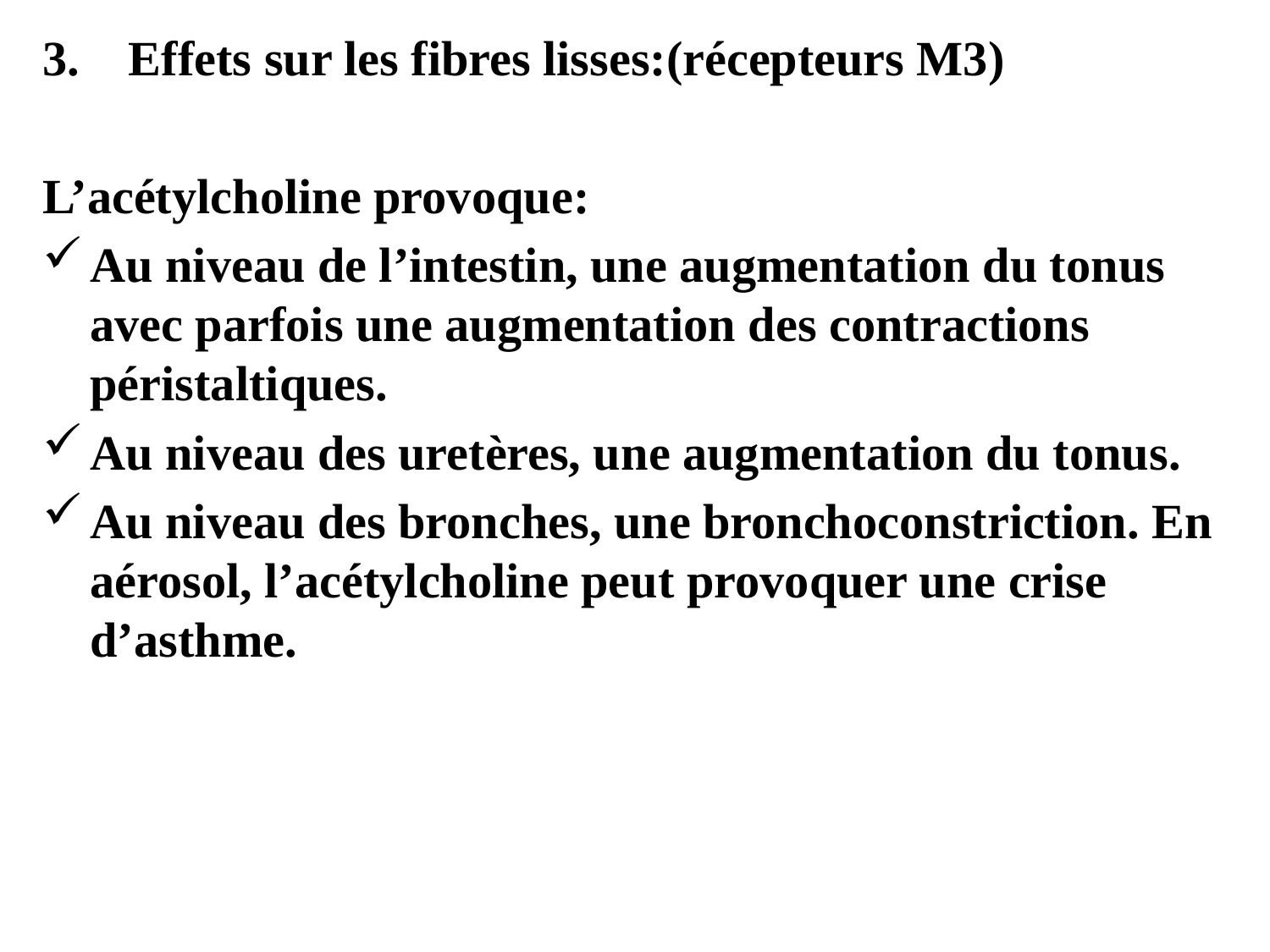

3.    Effets sur les fibres lisses:(récepteurs M3)

L’acétylcholine provoque:
Au niveau de l’intestin, une augmentation du tonus avec parfois une augmentation des contractions péristaltiques.
Au niveau des uretères, une augmentation du tonus.
Au niveau des bronches, une bronchoconstriction. En aérosol, l’acétylcholine peut provoquer une crise d’asthme.